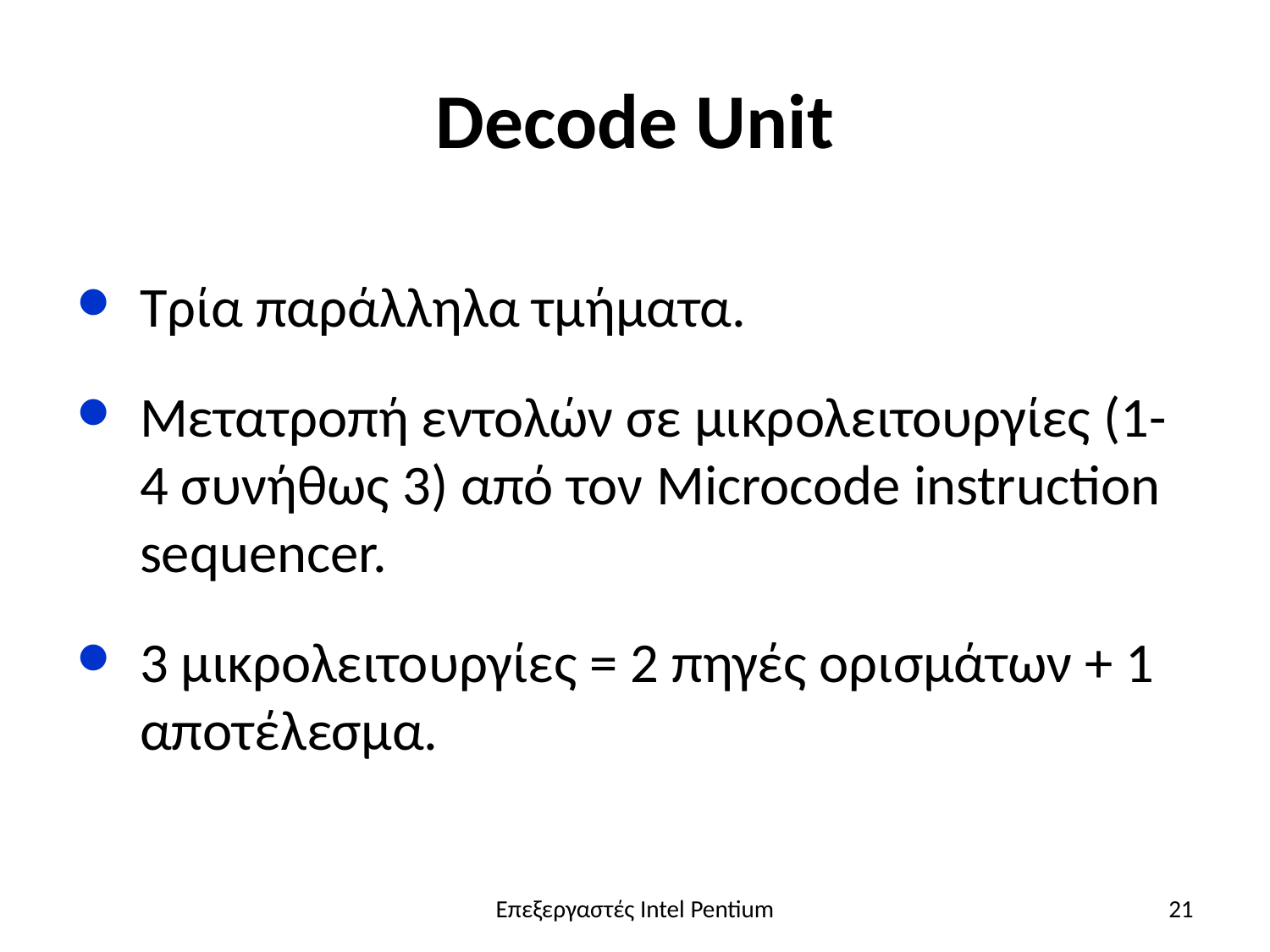

# Decode Unit

Τρία παράλληλα τμήματα.
Μετατροπή εντολών σε μικρολειτουργίες (1-4 συνήθως 3) από τον Microcode instruction sequencer.
3 μικρολειτουργίες = 2 πηγές ορισμάτων + 1 αποτέλεσμα.
Επεξεργαστές Intel Pentium
21